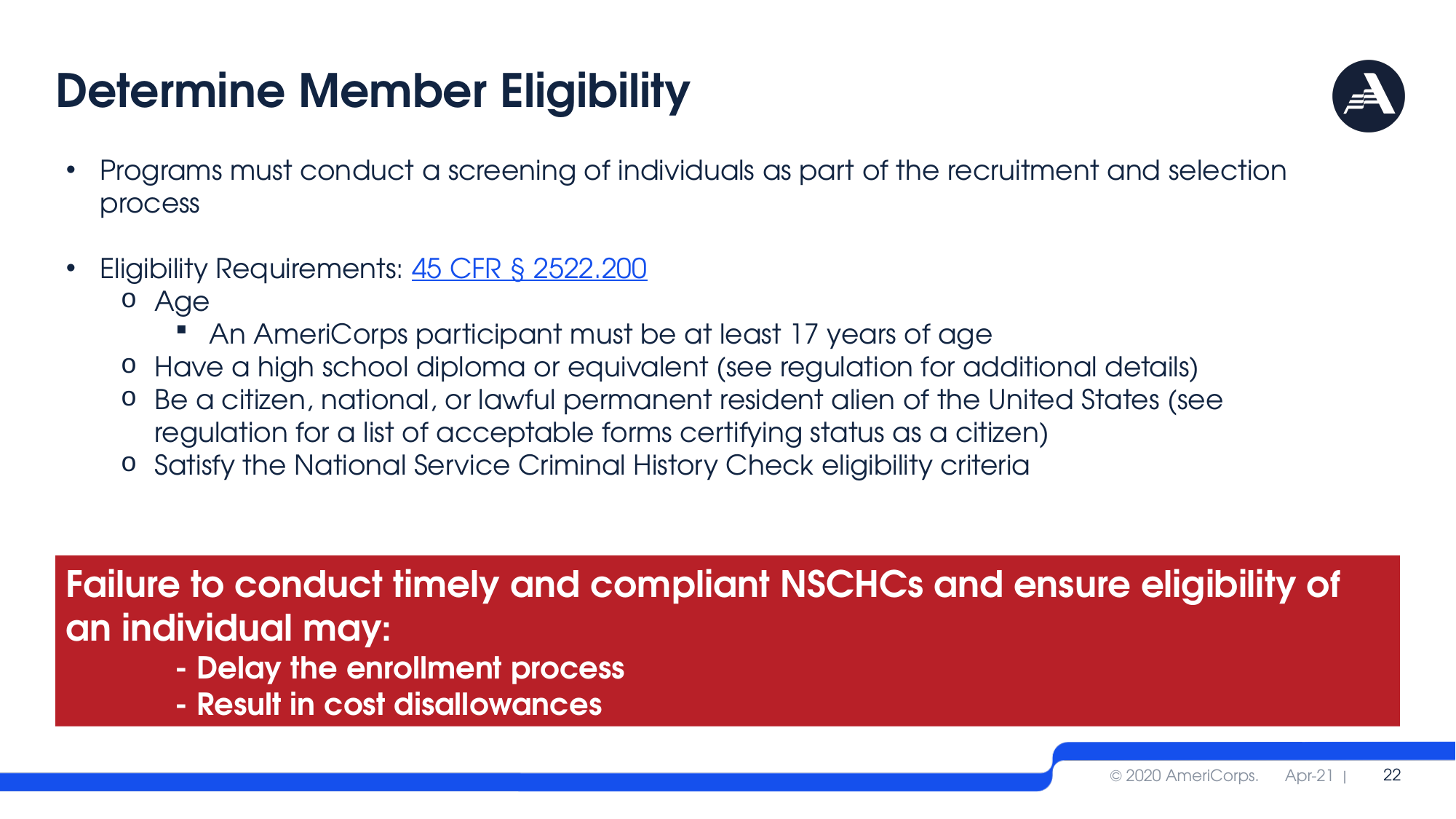

# Determine Member Eligibility
Programs must conduct a screening of individuals as part of the recruitment and selection process

Eligibility Requirements: 45 CFR § 2522.200
Age
An AmeriCorps participant must be at least 17 years of age
Have a high school diploma or equivalent (see regulation for additional details)
Be a citizen, national, or lawful permanent resident alien of the United States (see regulation for a list of acceptable forms certifying status as a citizen)
Satisfy the National Service Criminal History Check eligibility criteria

Failure to conduct timely and compliant NSCHCs and ensure eligibility of an individual may:
	- Delay the enrollment process
	- Result in cost disallowances
  22
Apr-21  |
© 2020 AmeriCorps.